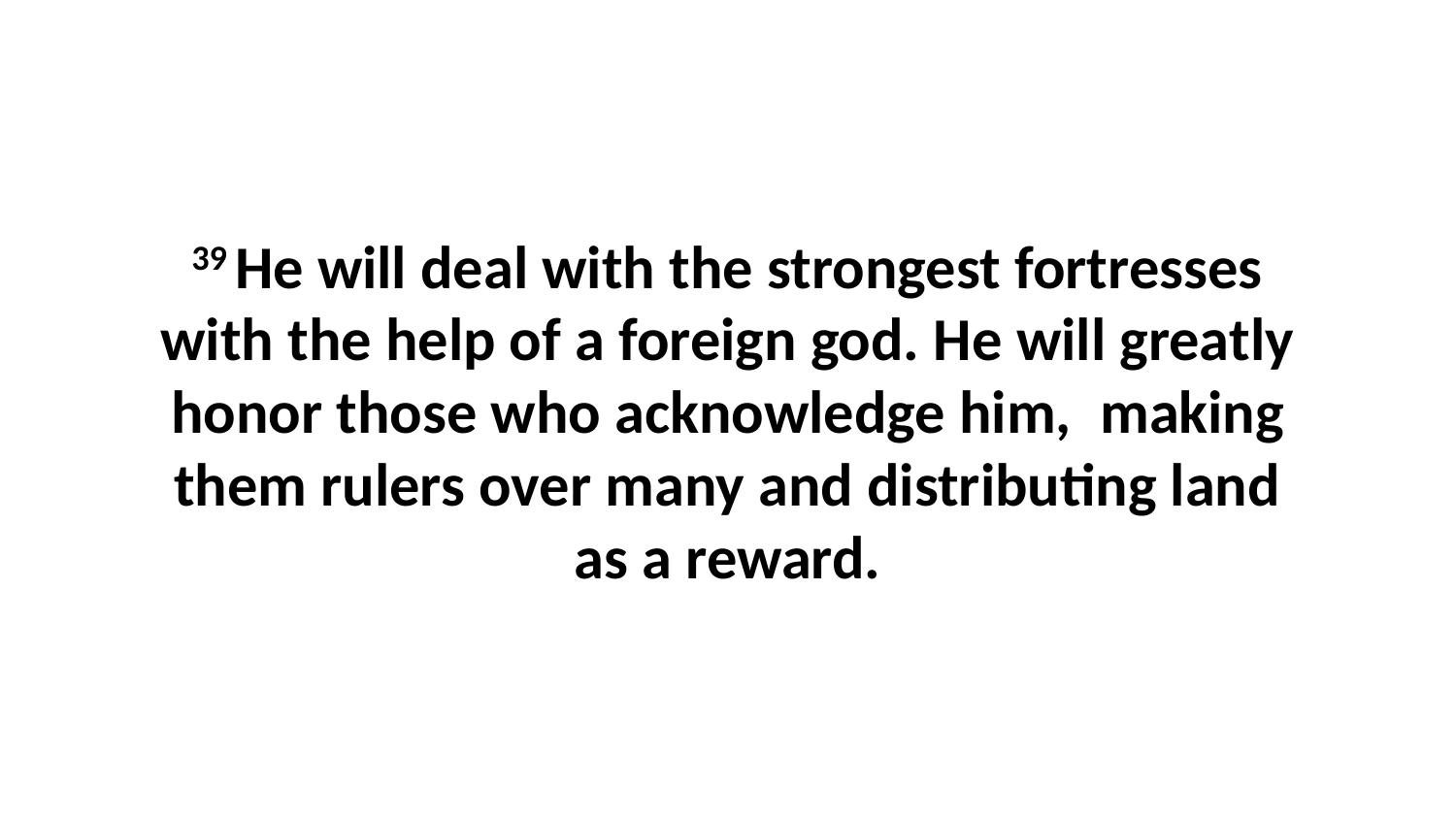

39 He will deal with the strongest fortresses with the help of a foreign god. He will greatly honor those who acknowledge him,  making them rulers over many and distributing land as a reward.